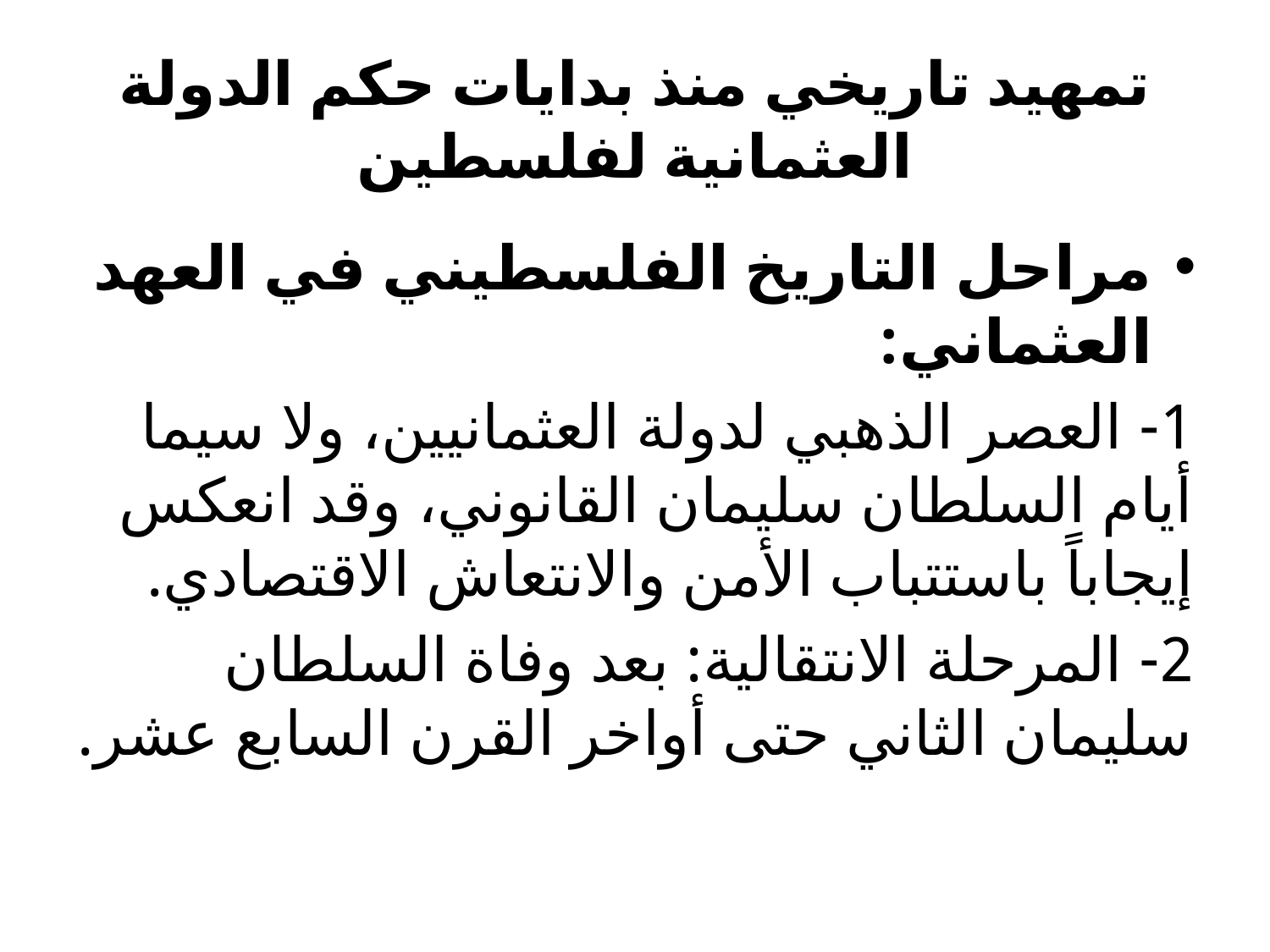

# تمهيد تاريخي منذ بدايات حكم الدولة العثمانية لفلسطين
مراحل التاريخ الفلسطيني في العهد العثماني:
1- العصر الذهبي لدولة العثمانيين، ولا سيما أيام السلطان سليمان القانوني، وقد انعكس إيجاباً باستتباب الأمن والانتعاش الاقتصادي.
2- المرحلة الانتقالية: بعد وفاة السلطان سليمان الثاني حتى أواخر القرن السابع عشر.